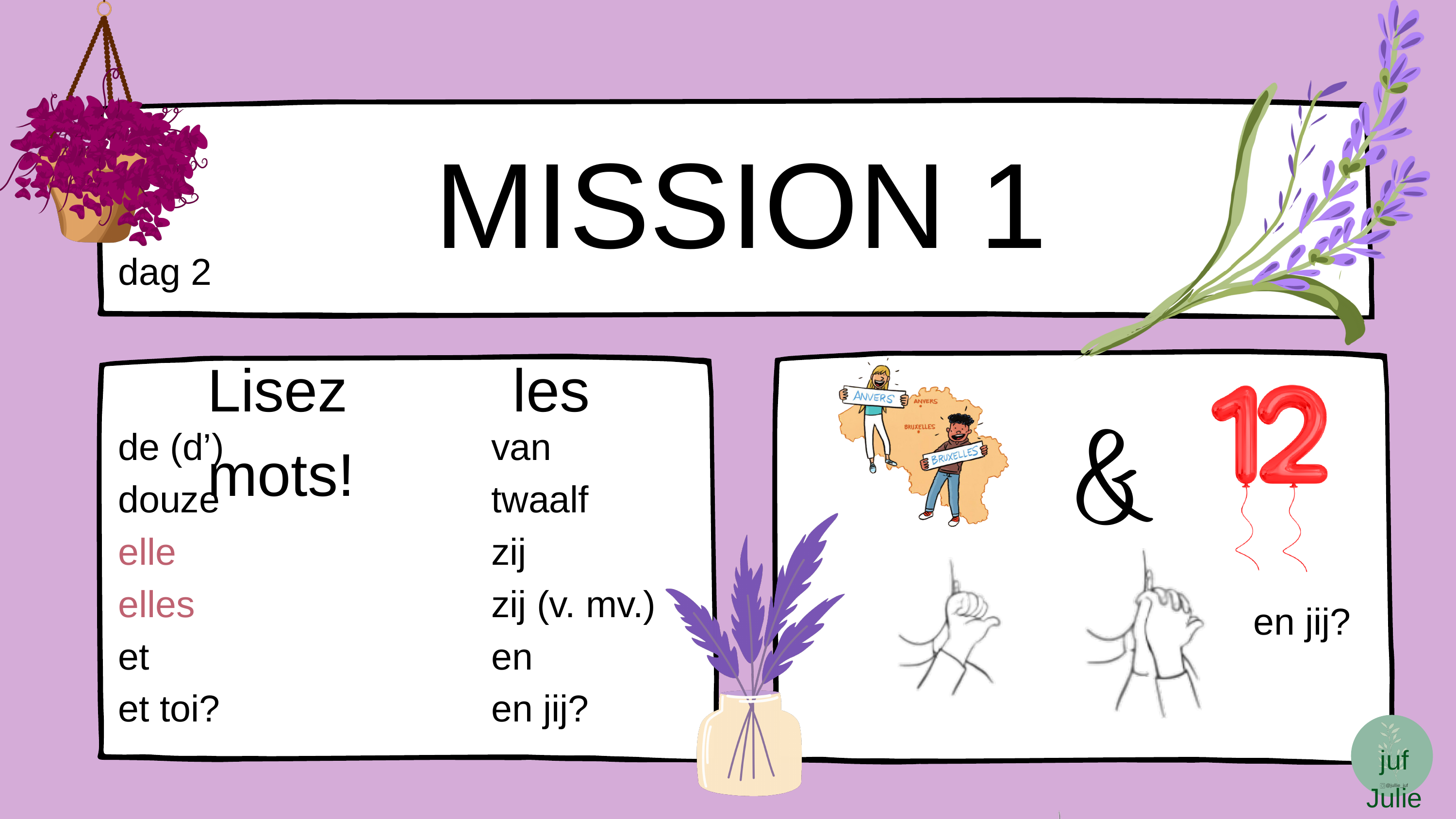

MISSION 1
dag 2
Lisez les mots!

de (d’)
douze
elle
elles
et
et toi?

van
twaalf
zij
zij (v. mv.)
en
en jij?

en jij?

juf Julie
@jullie_juf